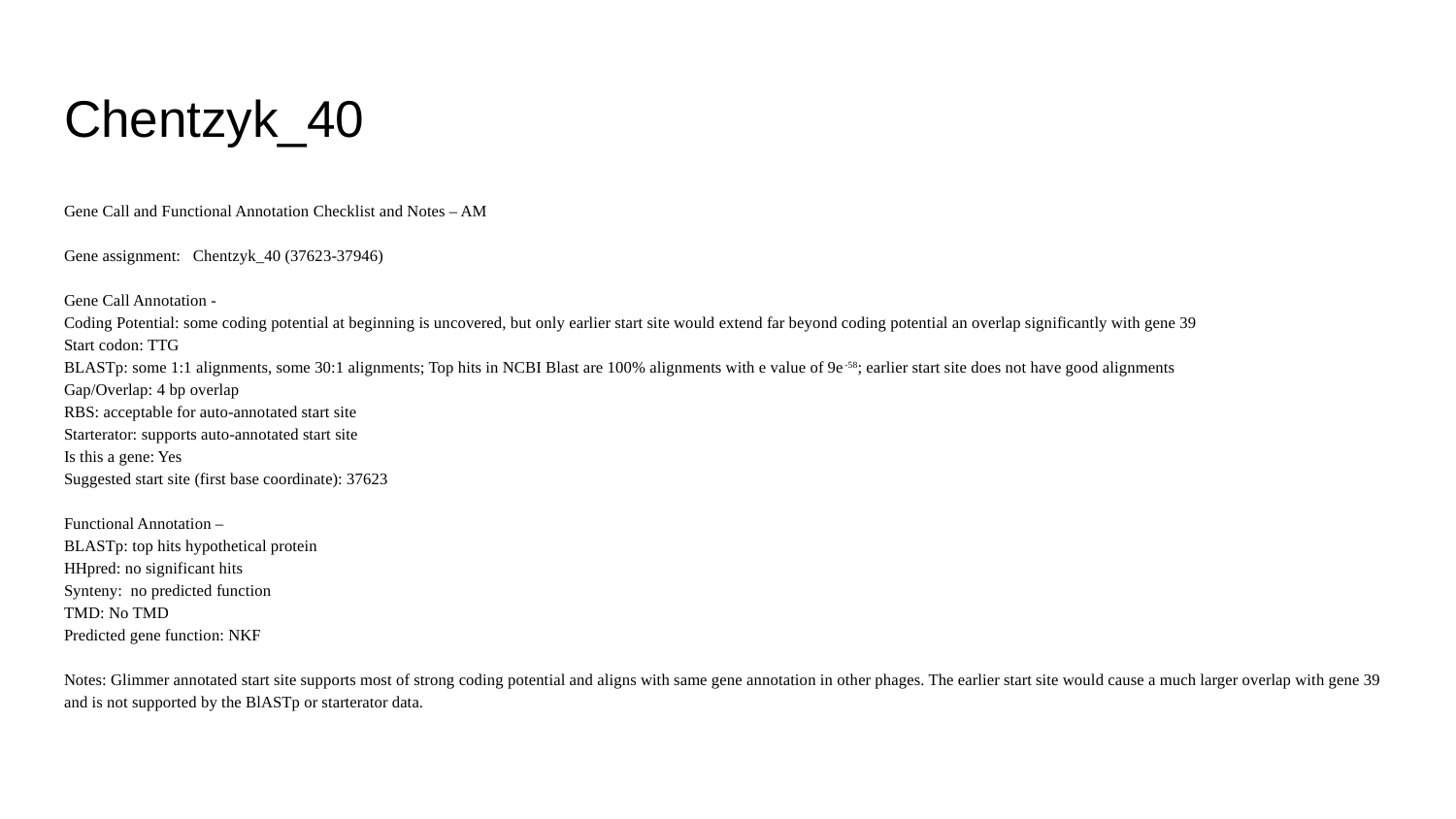

# Chentzyk_40

Gene Call and Functional Annotation Checklist and Notes – AM

Gene assignment:   Chentzyk_40 (37623-37946)

Gene Call Annotation -
Coding Potential: some coding potential at beginning is uncovered, but only earlier start site would extend far beyond coding potential an overlap significantly with gene 39
Start codon: TTG
BLASTp: some 1:1 alignments, some 30:1 alignments; Top hits in NCBI Blast are 100% alignments with e value of 9e-58; earlier start site does not have good alignments
Gap/Overlap: 4 bp overlap
RBS: acceptable for auto-annotated start site
Starterator: supports auto-annotated start site
Is this a gene: Yes
Suggested start site (first base coordinate): 37623

Functional Annotation –
BLASTp: top hits hypothetical protein
HHpred: no significant hits
Synteny:  no predicted function
TMD: No TMD
Predicted gene function: NKF

Notes: Glimmer annotated start site supports most of strong coding potential and aligns with same gene annotation in other phages. The earlier start site would cause a much larger overlap with gene 39 and is not supported by the BlASTp or starterator data.